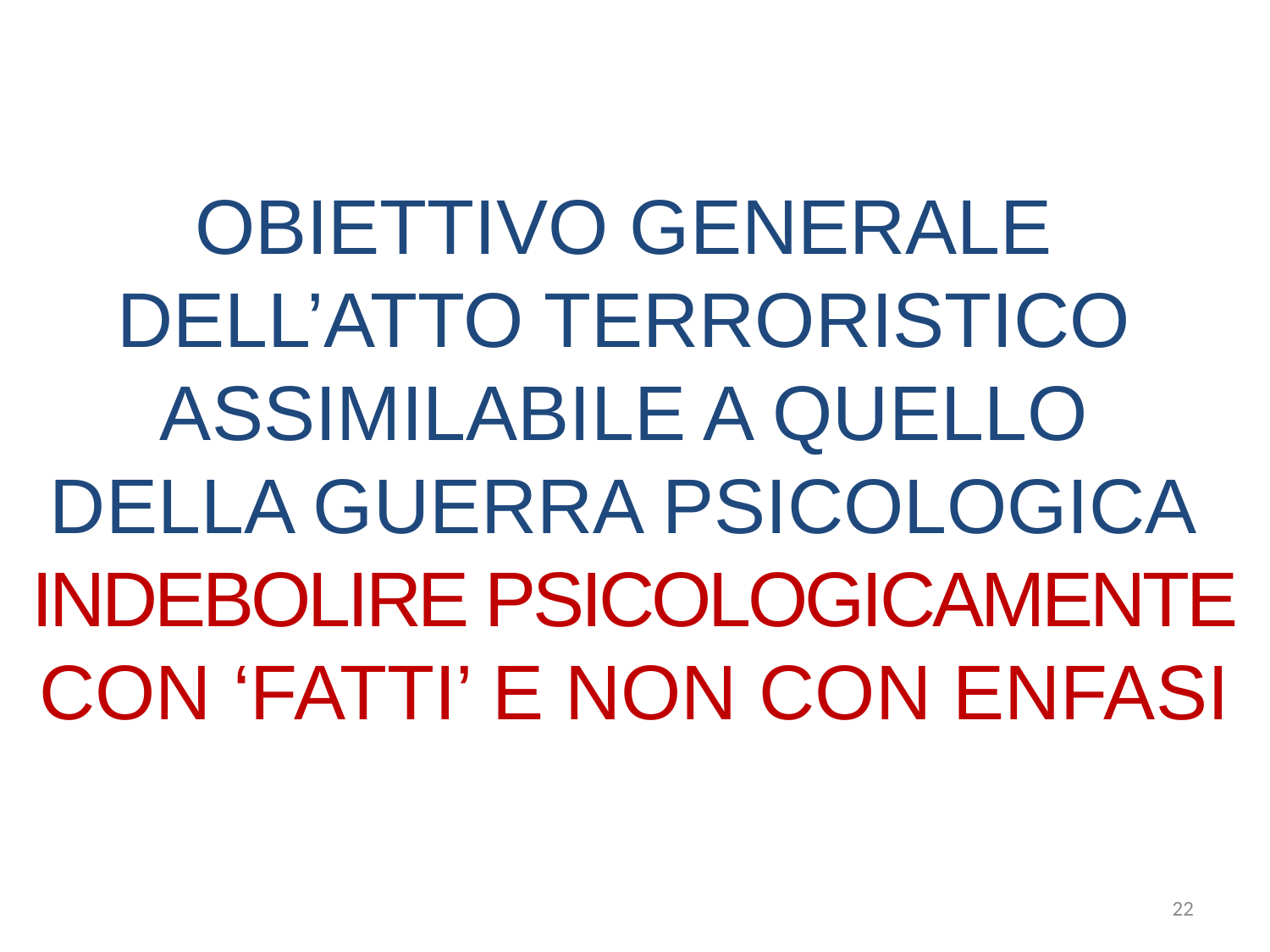

OBIETTIVO GENERALE
DELL’ATTO TERRORISTICO
ASSIMILABILE A QUELLO
DELLA GUERRA PSICOLOGICA:
INDEBOLIRE PSICOLOGICAMENTE
CON ‘FATTI’ E NON CON ENFASI

22